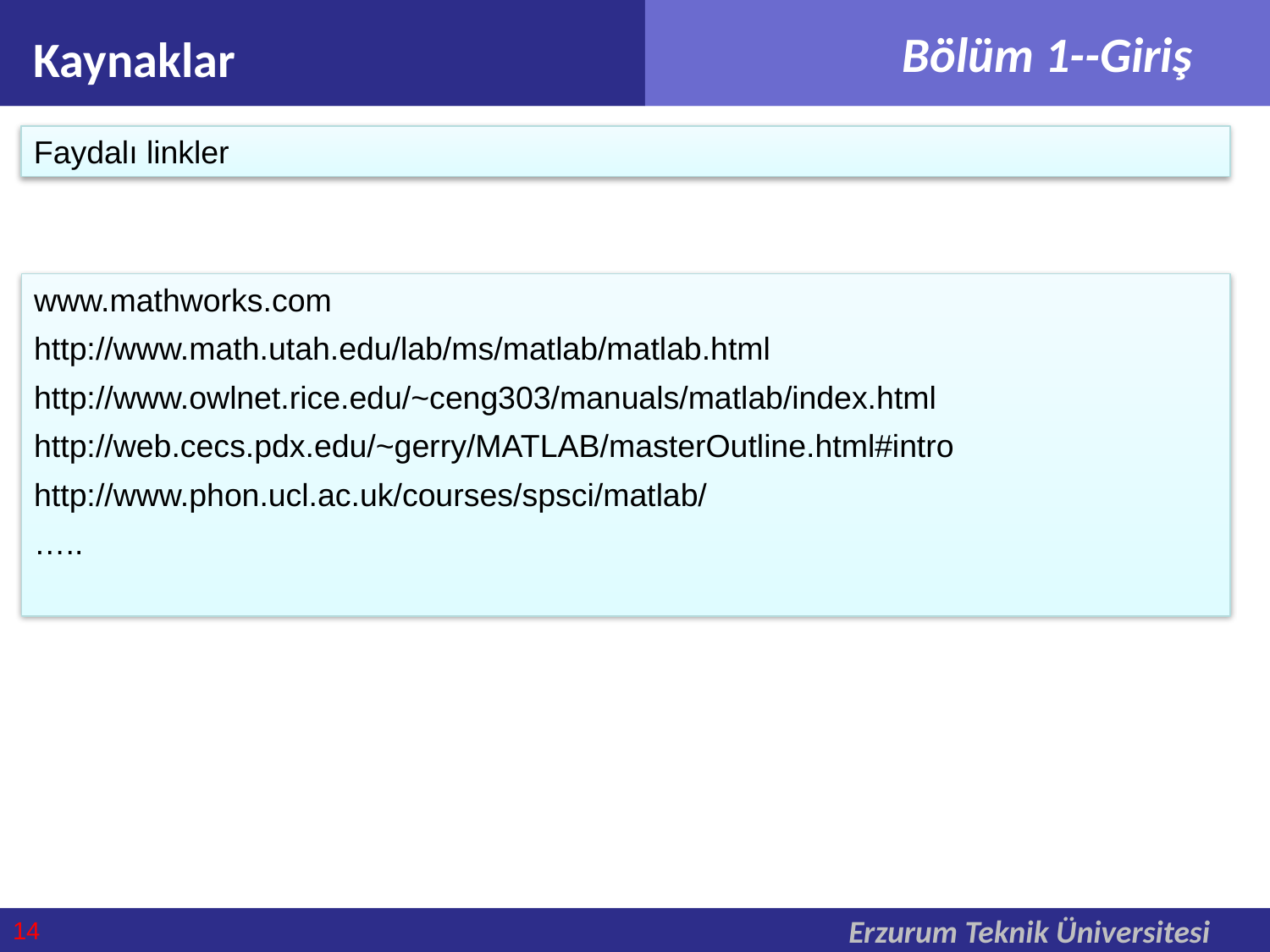

Kaynaklar
Faydalı linkler
www.mathworks.com
http://www.math.utah.edu/lab/ms/matlab/matlab.html
http://www.owlnet.rice.edu/~ceng303/manuals/matlab/index.html
http://web.cecs.pdx.edu/~gerry/MATLAB/masterOutline.html#intro
http://www.phon.ucl.ac.uk/courses/spsci/matlab/
…..

14